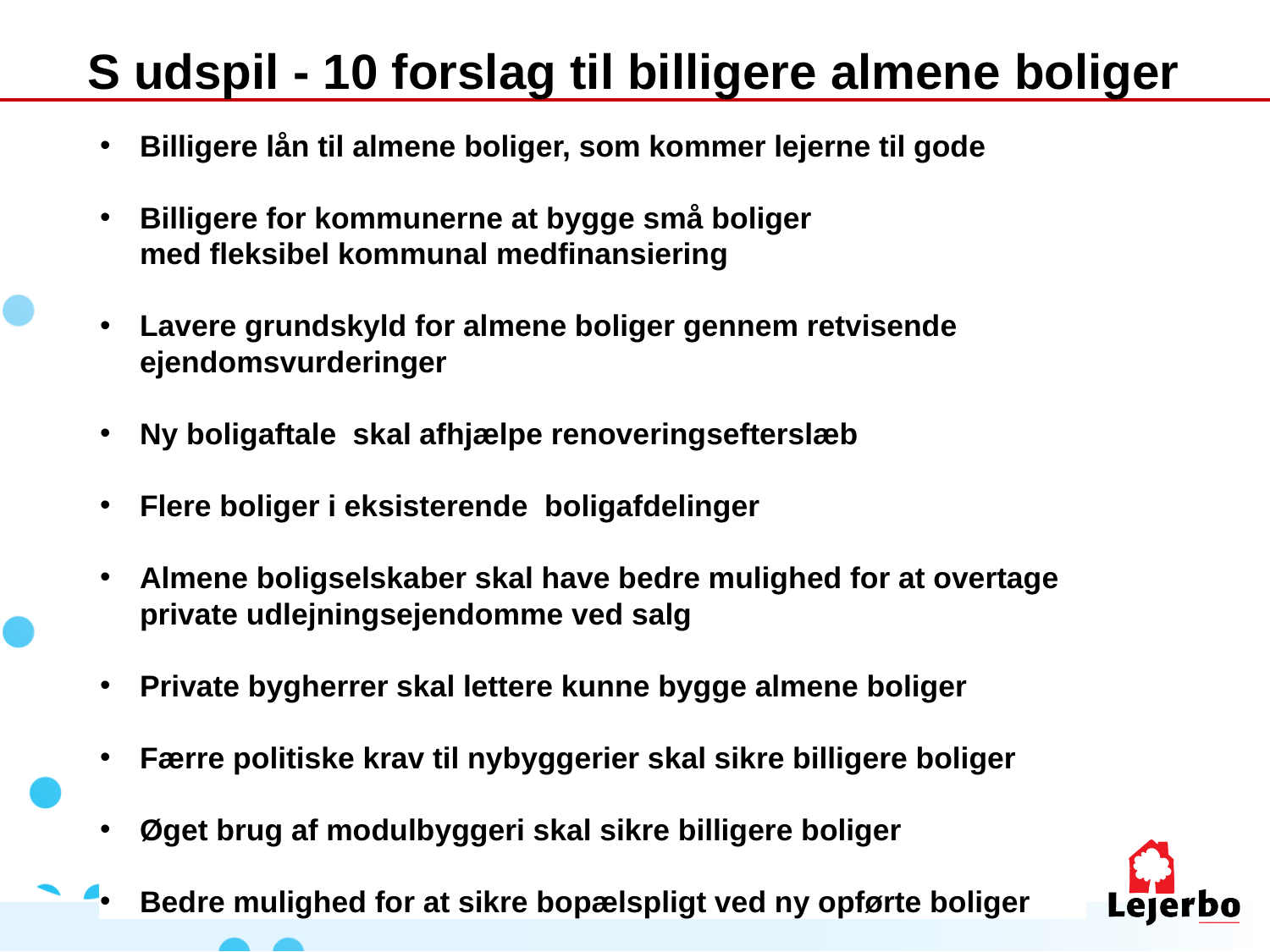

S udspil - 10 forslag til billigere almene boliger

Billigere lån til almene boliger, som kommer lejerne til gode

Billigere for kommunerne at bygge små boliger
med fleksibel kommunal medfinansiering

Lavere grundskyld for almene boliger gennem retvisende ejendomsvurderinger

Ny boligaftale  skal afhjælpe renoveringsefterslæb

Flere boliger i eksisterende  boligafdelinger

Almene boligselskaber skal have bedre mulighed for at overtage private udlejningsejendomme ved salg

Private bygherrer skal lettere kunne bygge almene boliger

Færre politiske krav til nybyggerier skal sikre billigere boliger

Øget brug af modulbyggeri skal sikre billigere boliger

Bedre mulighed for at sikre bopælspligt ved ny opførte boliger